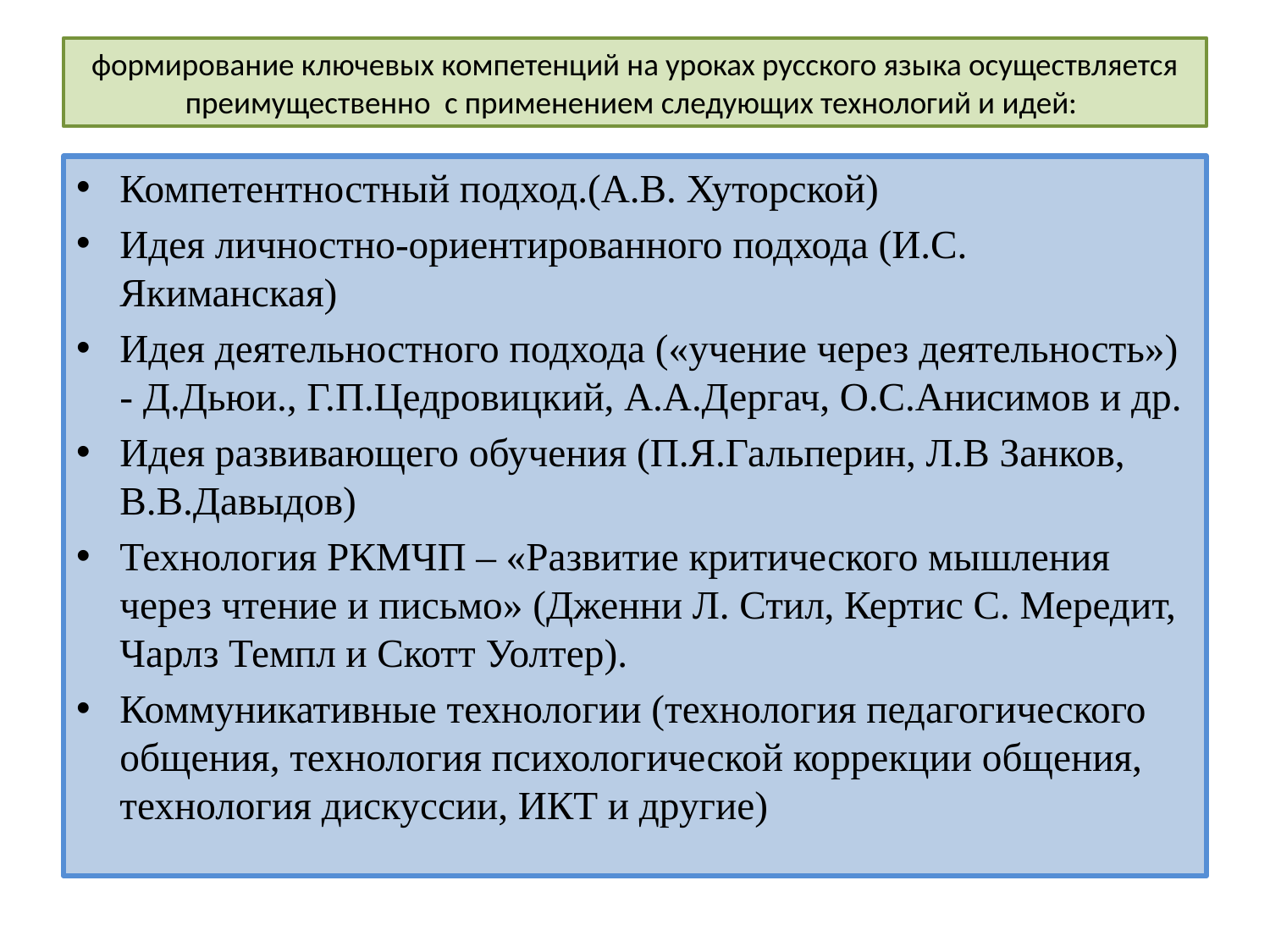

# формирование ключевых компетенций на уроках русского языка осуществляется преимущественно  с применением следующих технологий и идей:
Компетентностный подход.(А.В. Хуторской)
Идея личностно-ориентированного подхода (И.С. Якиманская)
Идея деятельностного подхода («учение через деятельность») - Д.Дьюи., Г.П.Цедровицкий, А.А.Дергач, О.С.Анисимов и др.
Идея развивающего обучения (П.Я.Гальперин, Л.В Занков, В.В.Давыдов)
Технология РКМЧП – «Развитие критического мышления через чтение и письмо» (Дженни Л. Стил, Кертис С. Мередит, Чарлз Темпл и Скотт Уолтер).
Коммуникативные технологии (технология педагогического общения, технология психологической коррекции общения, технология дискуссии, ИКТ и другие)